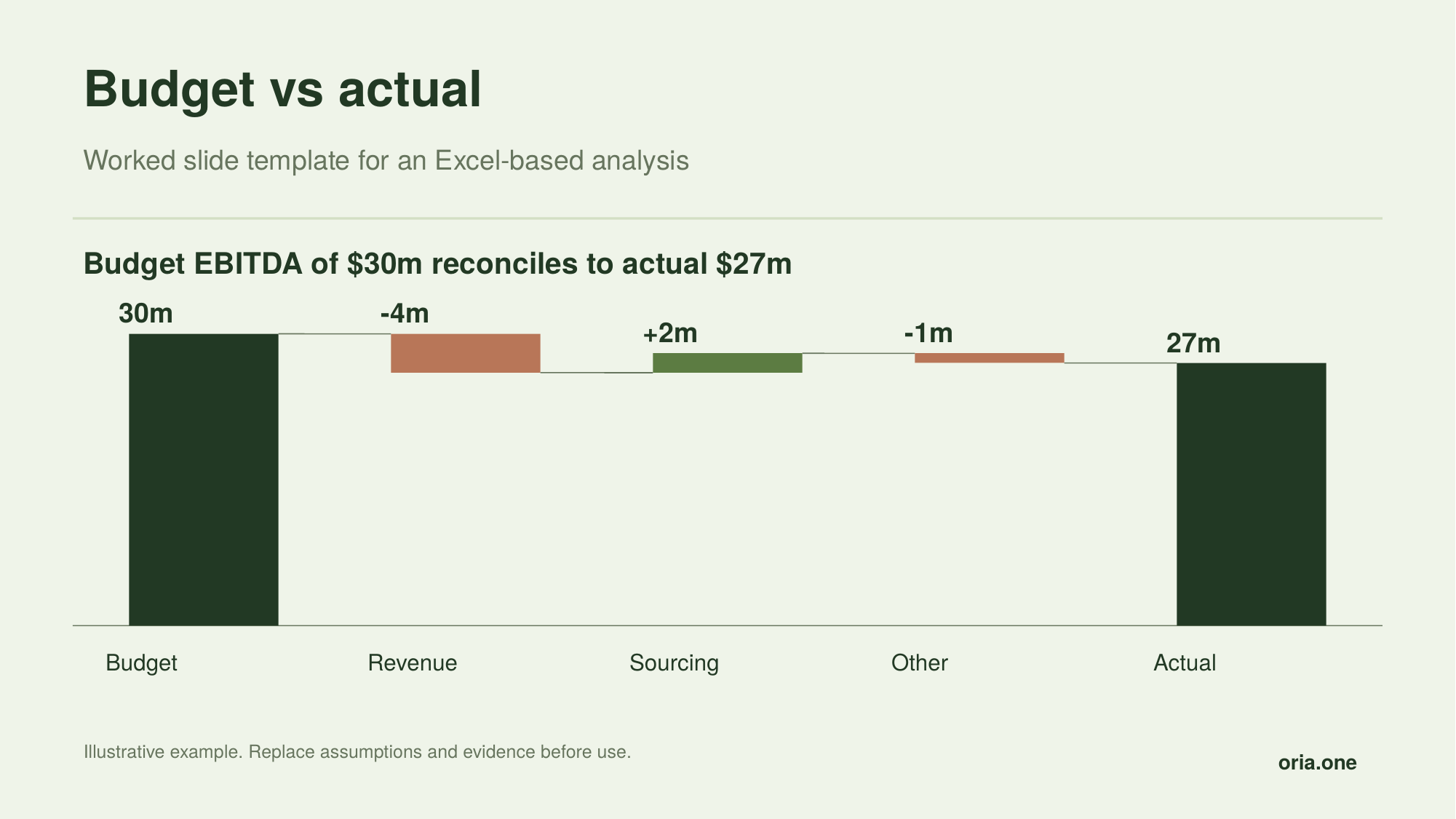

Budget vs actual
Worked slide template for an Excel-based analysis

Budget EBITDA of $30m reconciles to actual $27m
30m
-4m
+2m
-1m
27m

Budget
Revenue
Sourcing
Other
Actual
Illustrative example. Replace assumptions and evidence before use.
oria.one